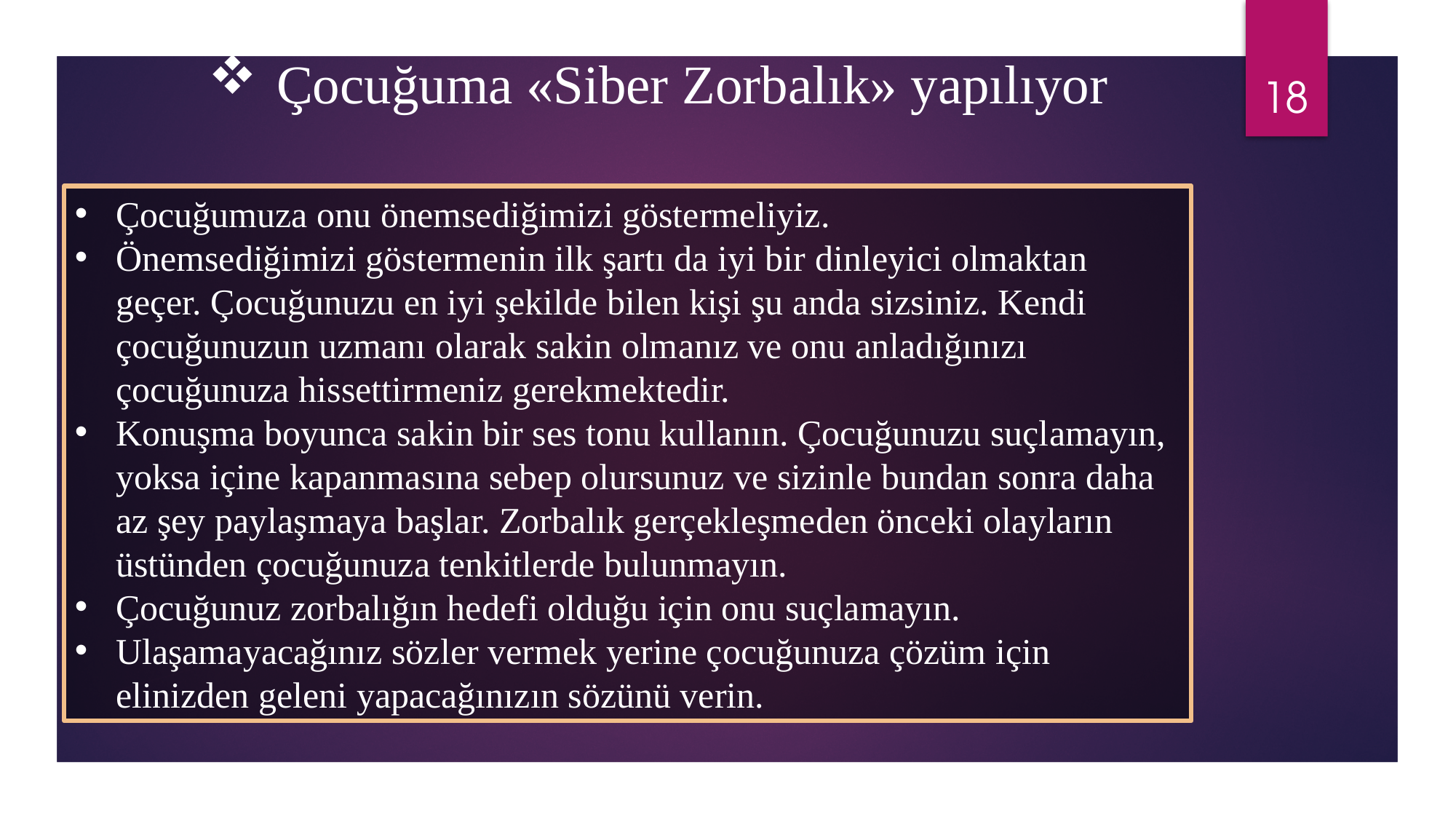

18
Çocuğuma «Siber Zorbalık» yapılıyor
Çocuğumuza onu önemsediğimizi göstermeliyiz.
Önemsediğimizi göstermenin ilk şartı da iyi bir dinleyici olmaktan geçer. Çocuğunuzu en iyi şekilde bilen kişi şu anda sizsiniz. Kendi çocuğunuzun uzmanı olarak sakin olmanız ve onu anladığınızı çocuğunuza hissettirmeniz gerekmektedir.
Konuşma boyunca sakin bir ses tonu kullanın. Çocuğunuzu suçlamayın, yoksa içine kapanmasına sebep olursunuz ve sizinle bundan sonra daha az şey paylaşmaya başlar. Zorbalık gerçekleşmeden önceki olayların üstünden çocuğunuza tenkitlerde bulunmayın.
Çocuğunuz zorbalığın hedefi olduğu için onu suçlamayın.
Ulaşamayacağınız sözler vermek yerine çocuğunuza çözüm için elinizden geleni yapacağınızın sözünü verin.